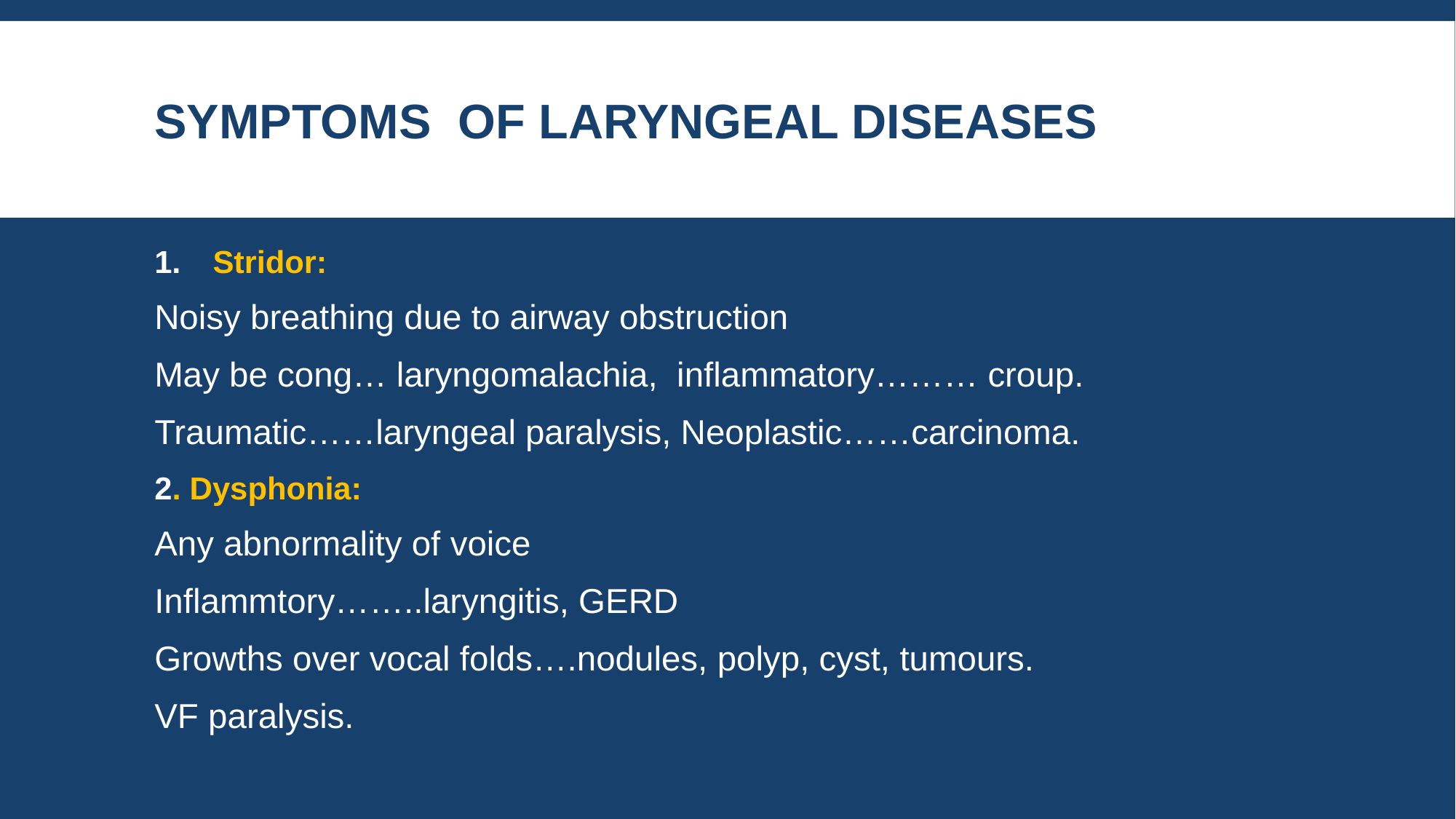

# Symptoms  of Laryngeal diseases
Stridor:
Noisy breathing due to airway obstruction
May be cong… laryngomalachia,  inflammatory……… croup.
Traumatic……laryngeal paralysis, Neoplastic……carcinoma.
2. Dysphonia:
Any abnormality of voice
Inflammtory……..laryngitis, GERD
Growths over vocal folds….nodules, polyp, cyst, tumours.
VF paralysis.